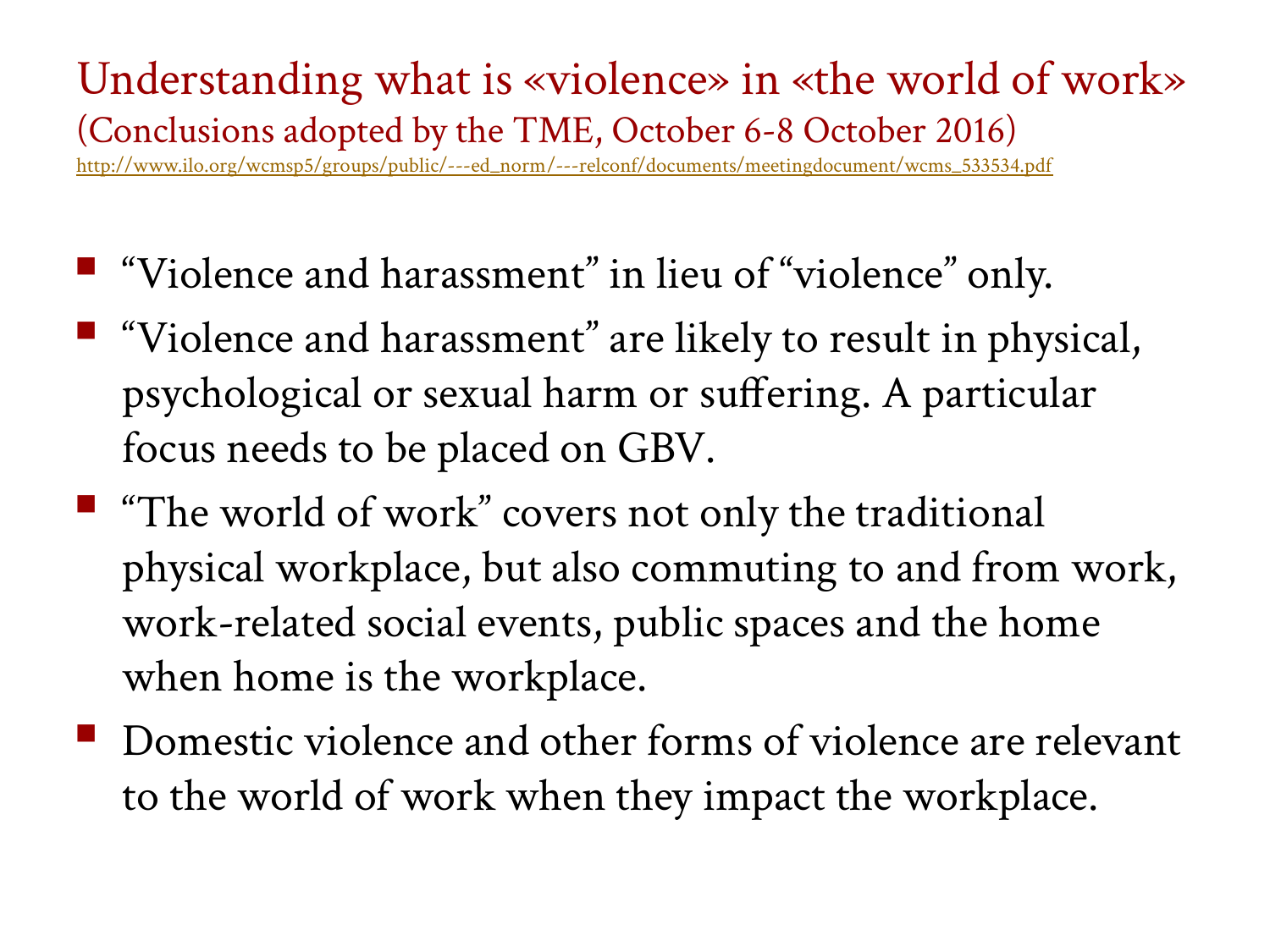

# Understanding what is «violence» in «the world of work» (Conclusions adopted by the TME, October 6-8 October 2016) http://www.ilo.org/wcmsp5/groups/public/---ed_norm/---relconf/documents/meetingdocument/wcms_533534.pdf
“Violence and harassment” in lieu of “violence” only.
“Violence and harassment” are likely to result in physical, psychological or sexual harm or suffering. A particular focus needs to be placed on GBV.
“The world of work” covers not only the traditional physical workplace, but also commuting to and from work, work-related social events, public spaces and the home when home is the workplace.
Domestic violence and other forms of violence are relevant to the world of work when they impact the workplace.